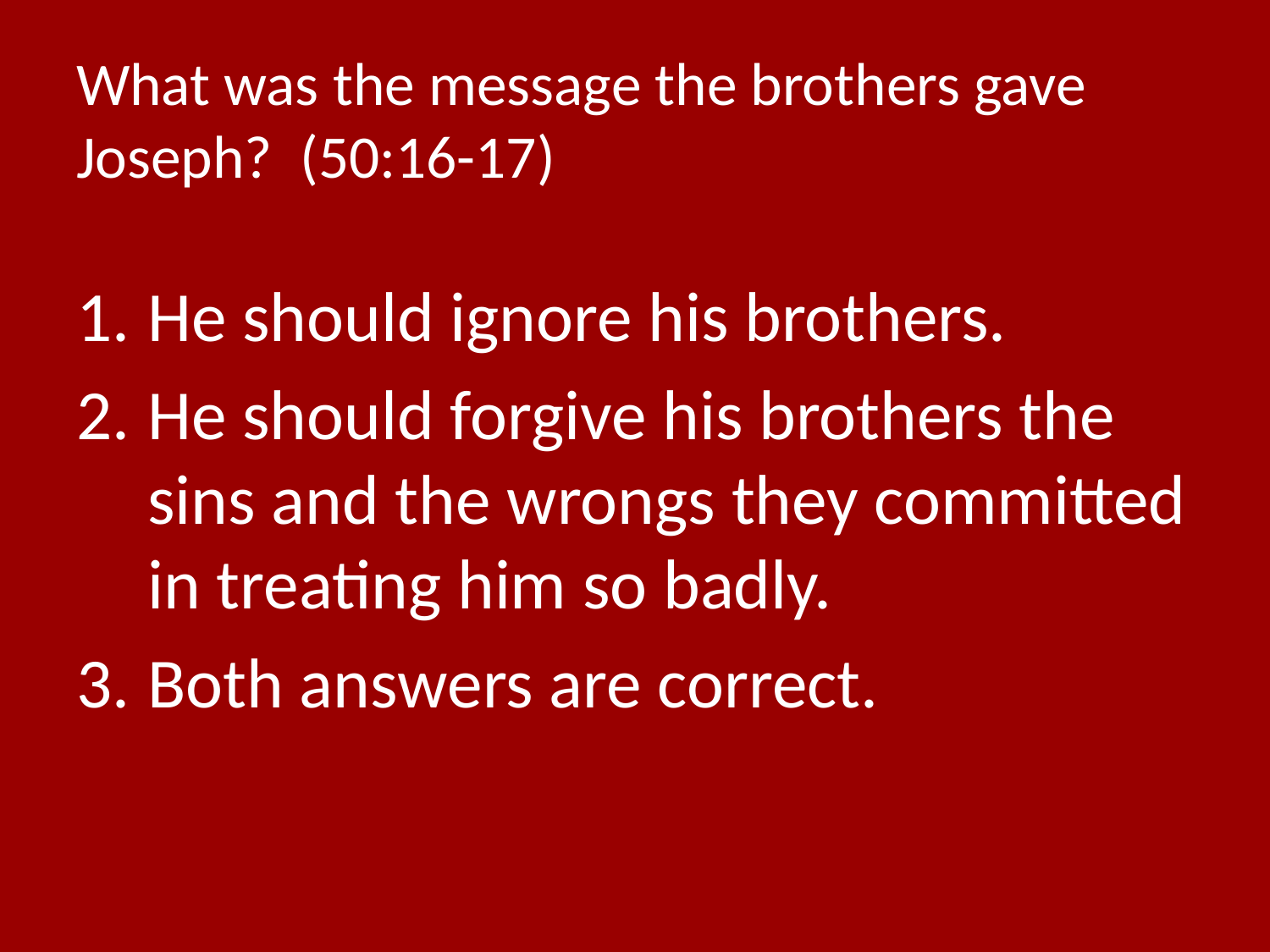

# What was the message the brothers gave Joseph?  (50:16-17)
He should ignore his brothers.
He should forgive his brothers the sins and the wrongs they committed in treating him so badly.
Both answers are correct.